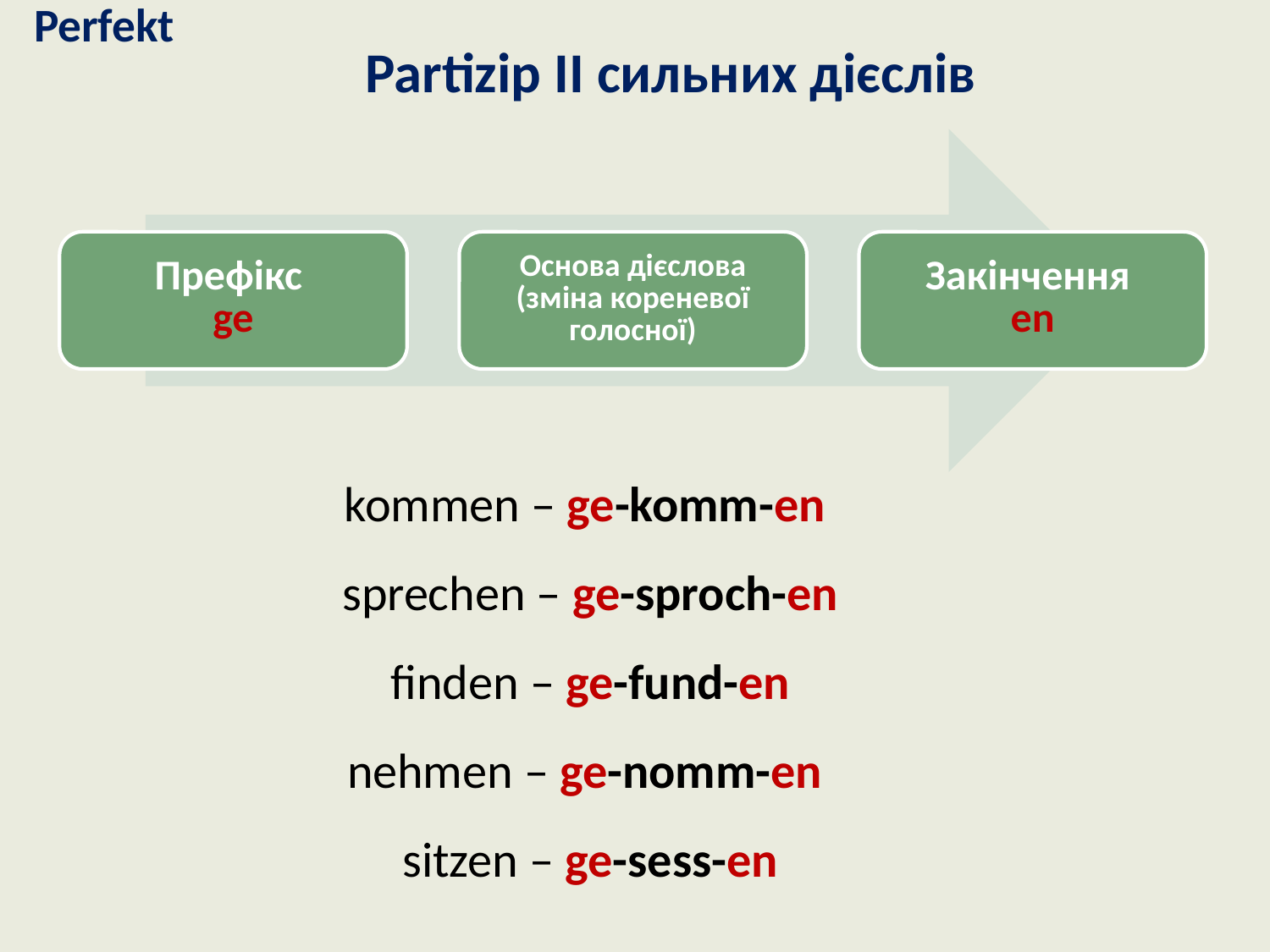

Perfekt
# Partizip II сильних дієслів
Префікс
ge
Основа дієслова
(зміна кореневої голосної)
Закінчення
en
kommen – ge-komm-en
sprechen – ge-sproch-en
 finden – ge-fund-en
nehmen – ge-nomm-en
sitzen – ge-sess-en